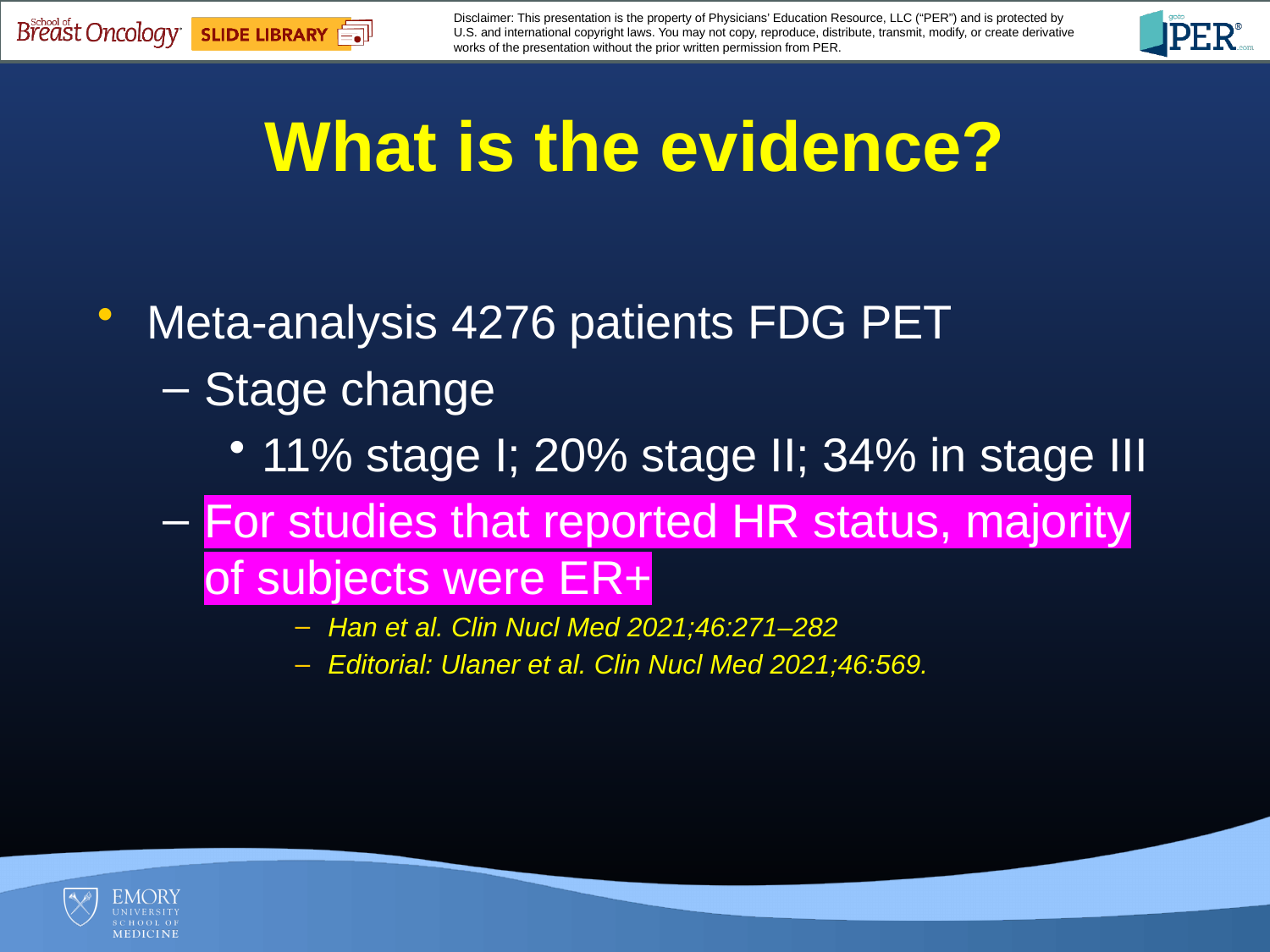

# What is the evidence?
Meta-analysis 4276 patients FDG PET
Stage change
11% stage I; 20% stage II; 34% in stage III
For studies that reported HR status, majority of subjects were ER+
Han et al. Clin Nucl Med 2021;46:271–282
Editorial: Ulaner et al. Clin Nucl Med 2021;46:569.